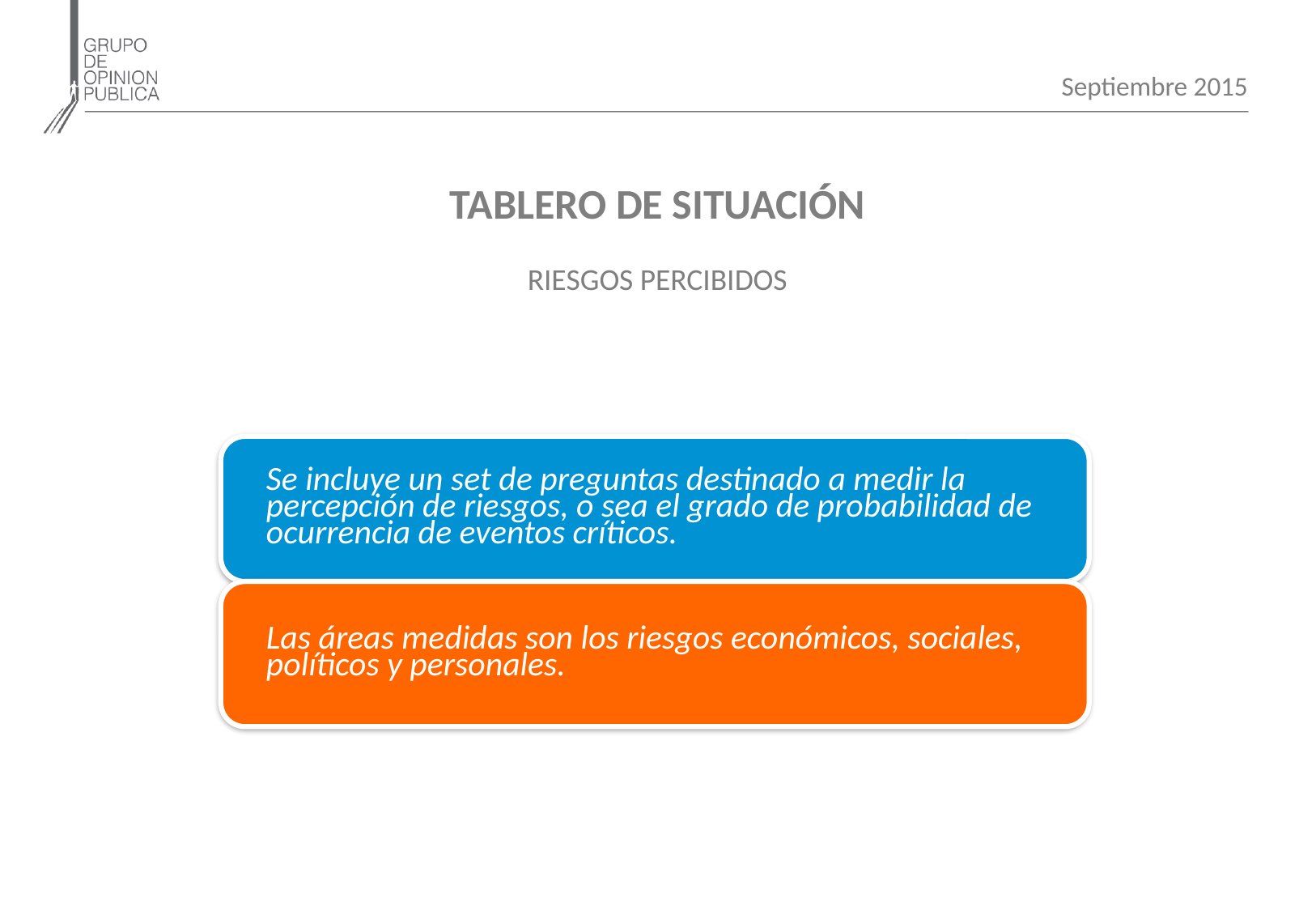

Septiembre 2015
# TABLERO DE SITUACIÓN RIESGOS PERCIBIDOS
Se incluye un set de preguntas destinado a medir la percepción de riesgos, o sea el grado de probabilidad de ocurrencia de eventos críticos.
Las áreas medidas son los riesgos económicos, sociales, políticos y personales.